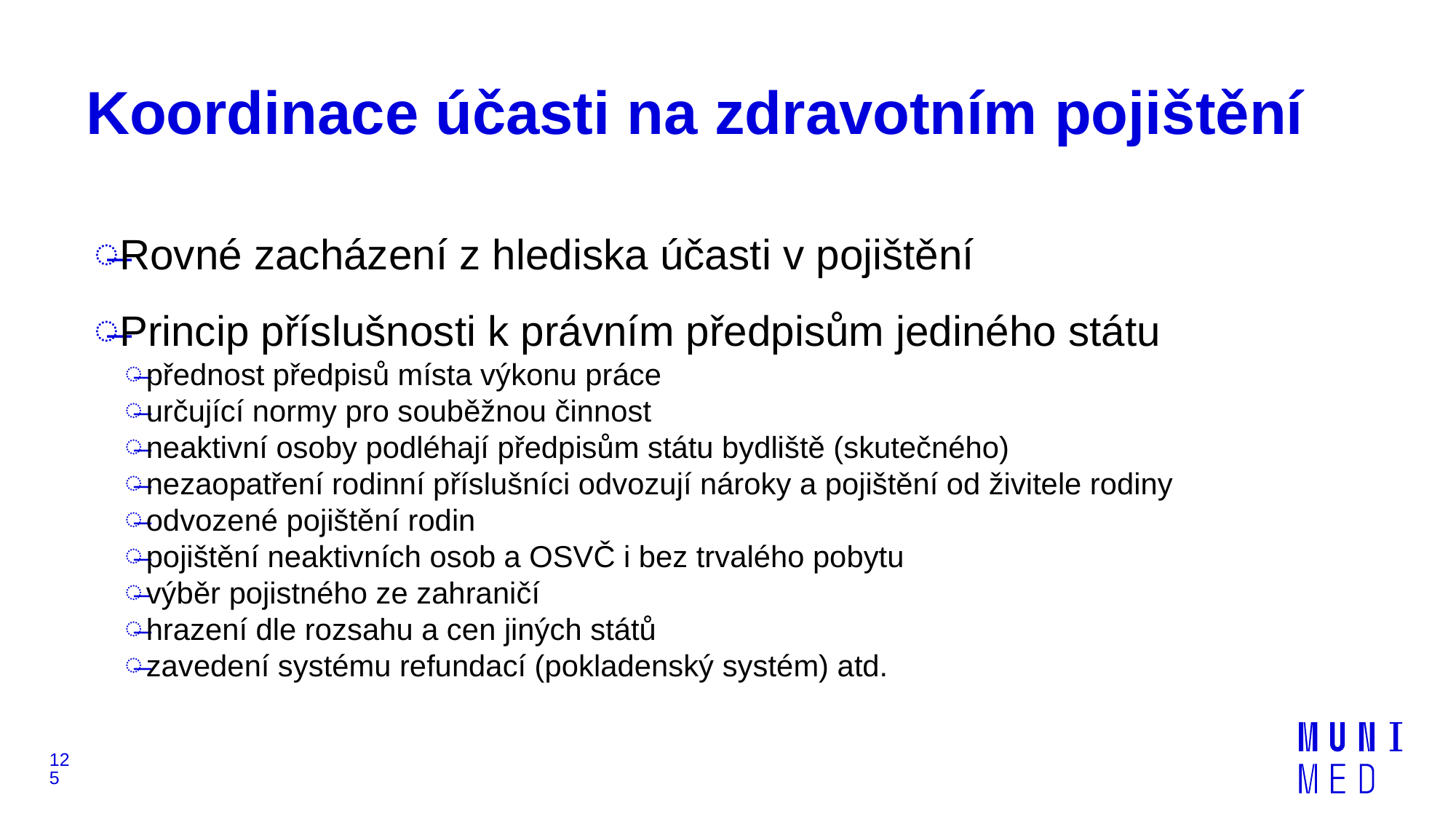

# Koordinace účasti na zdravotním pojištění

Rovné zacházení z hlediska účasti v pojištění
Princip příslušnosti k právním předpisům jediného státu
přednost předpisů místa výkonu práce
určující normy pro souběžnou činnost
neaktivní osoby podléhají předpisům státu bydliště (skutečného)
nezaopatření rodinní příslušníci odvozují nároky a pojištění od živitele rodiny
odvozené pojištění rodin
pojištění neaktivních osob a OSVČ i bez trvalého pobytu
výběr pojistného ze zahraničí
hrazení dle rozsahu a cen jiných států
zavedení systému refundací (pokladenský systém) atd.

125